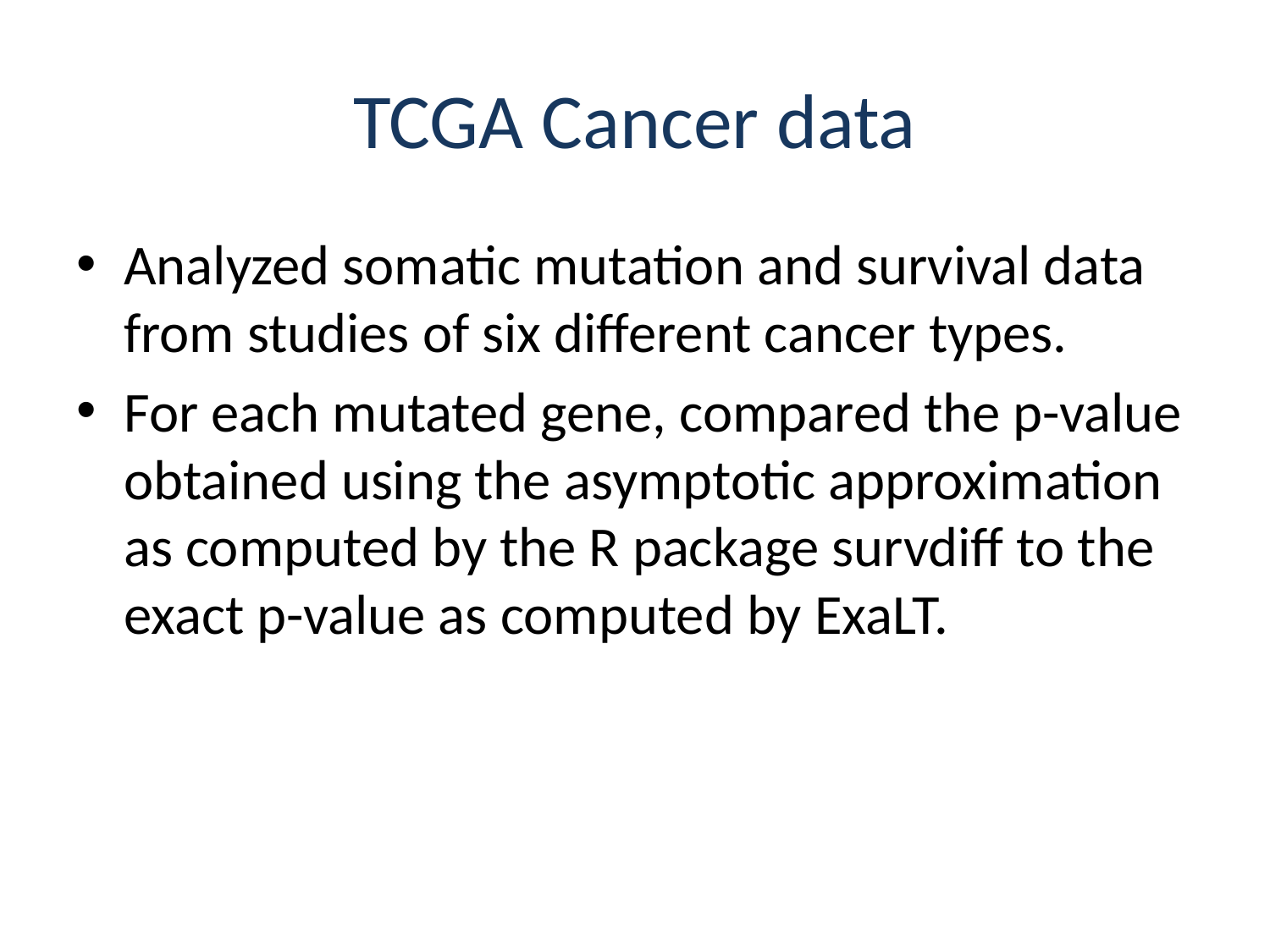

# TCGA Cancer data
Analyzed somatic mutation and survival data from studies of six different cancer types.
For each mutated gene, compared the p-value obtained using the asymptotic approximation as computed by the R package survdiff to the exact p-value as computed by ExaLT.